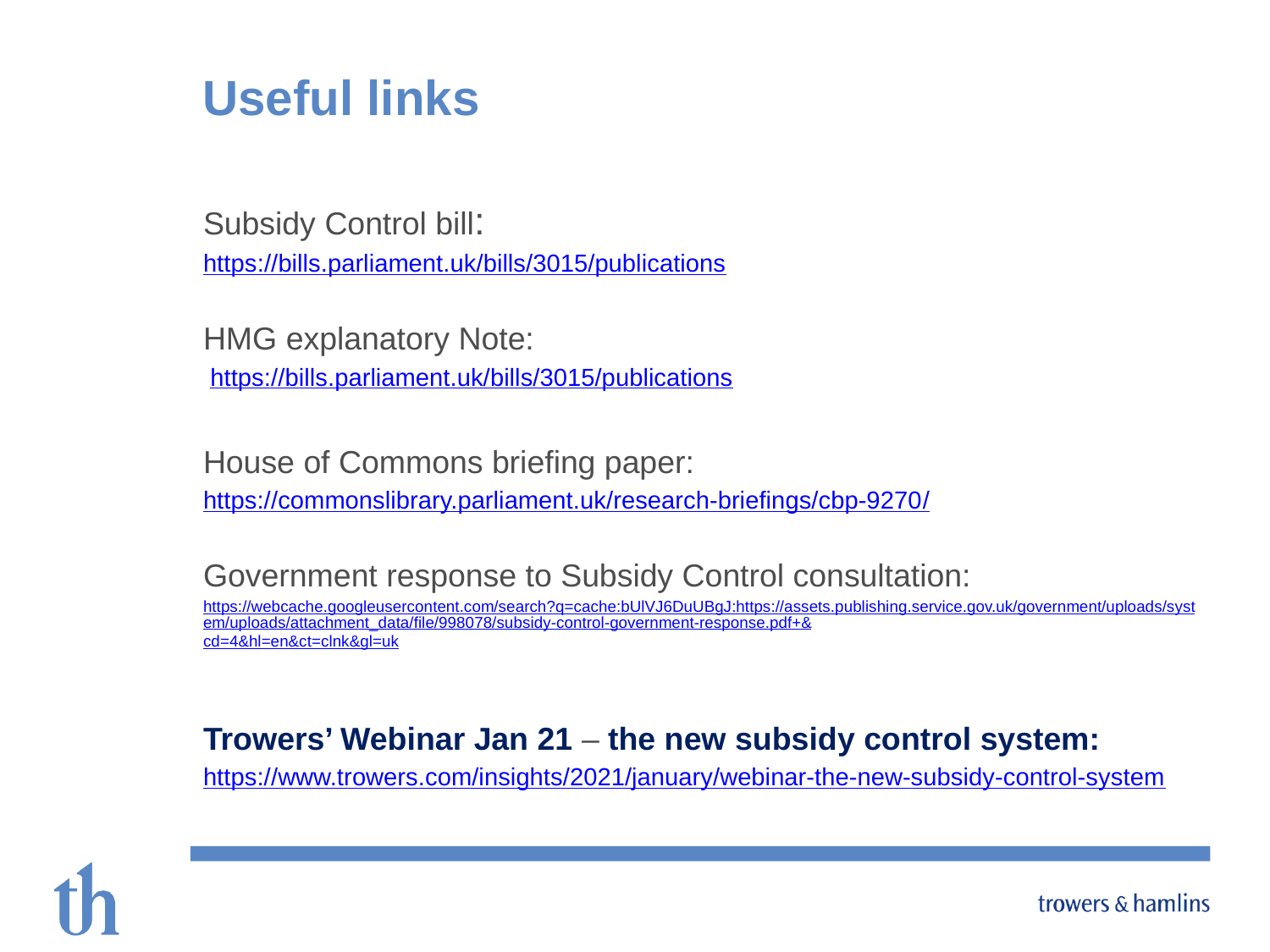

# Useful links
Subsidy Control bill:
https://bills.parliament.uk/bills/3015/publications

HMG explanatory Note:
 https://bills.parliament.uk/bills/3015/publications

House of Commons briefing paper:
https://commonslibrary.parliament.uk/research-briefings/cbp-9270/

Government response to Subsidy Control consultation:
https://webcache.googleusercontent.com/search?q=cache:bUlVJ6DuUBgJ:https://assets.publishing.service.gov.uk/government/uploads/system/uploads/attachment_data/file/998078/subsidy-control-government-response.pdf+&cd=4&hl=en&ct=clnk&gl=uk

Trowers’ Webinar Jan 21 – the new subsidy control system:
https://www.trowers.com/insights/2021/january/webinar-the-new-subsidy-control-system